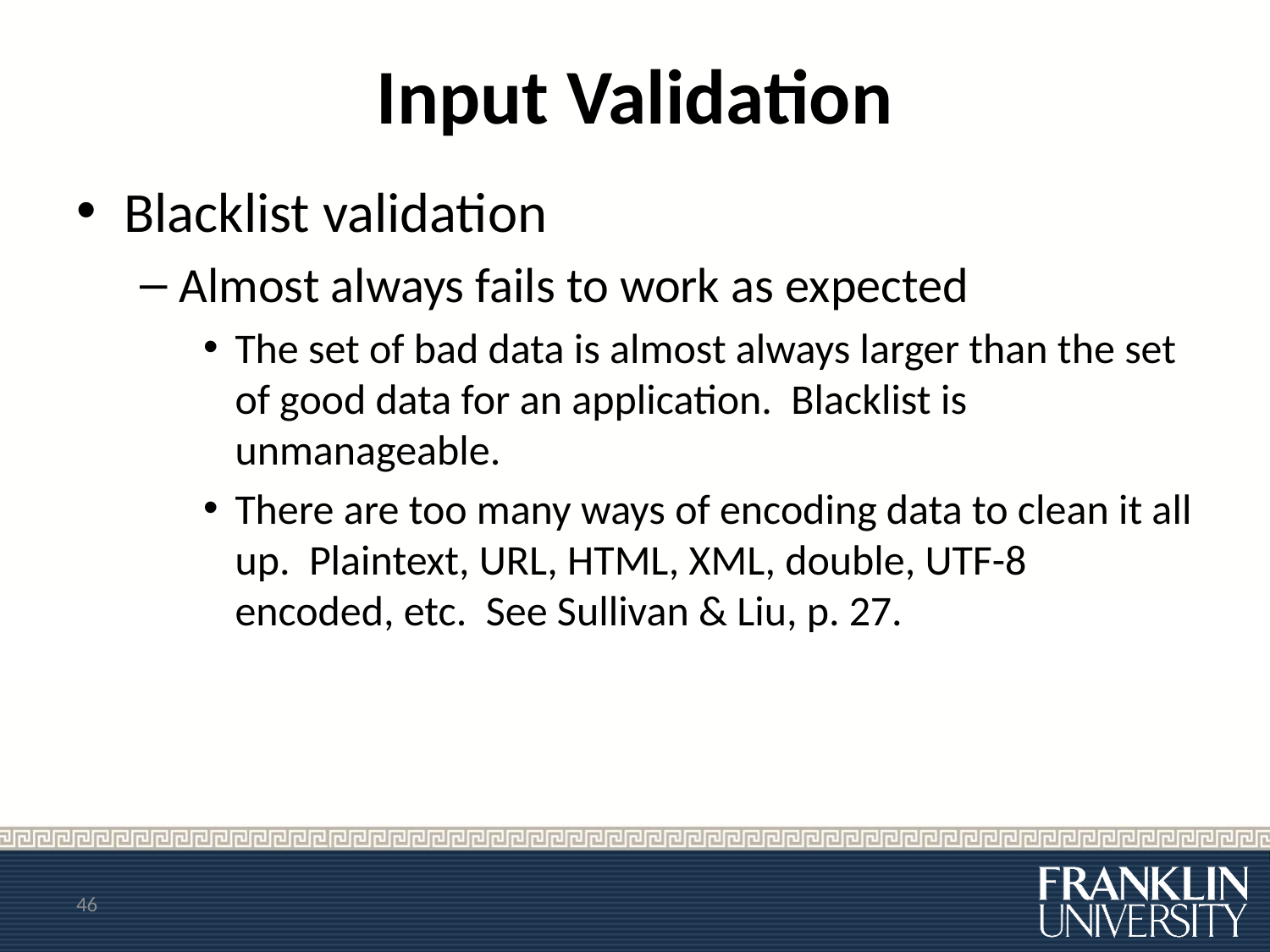

# Input Validation
Blacklist validation
Almost always fails to work as expected
The set of bad data is almost always larger than the set of good data for an application.  Blacklist is unmanageable.
There are too many ways of encoding data to clean it all up.  Plaintext, URL, HTML, XML, double, UTF-8 encoded, etc.  See Sullivan & Liu, p. 27.

46